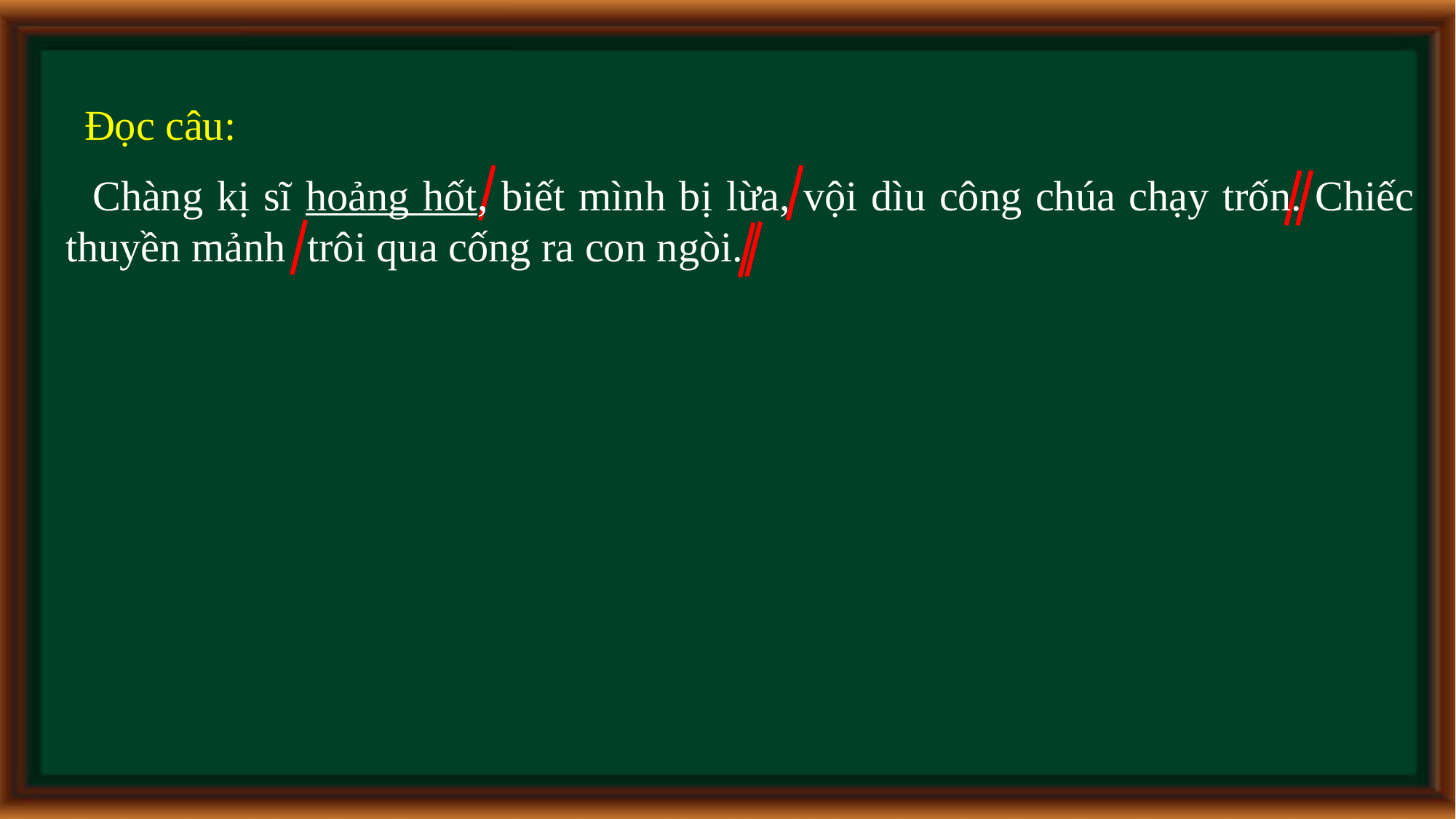

Đọc câu:
  Chàng kị sĩ hoảng hốt, biết mình bị lừa, vội dìu công chúa chạy trốn. Chiếc thuyền mảnh  trôi qua cống ra con ngòi.